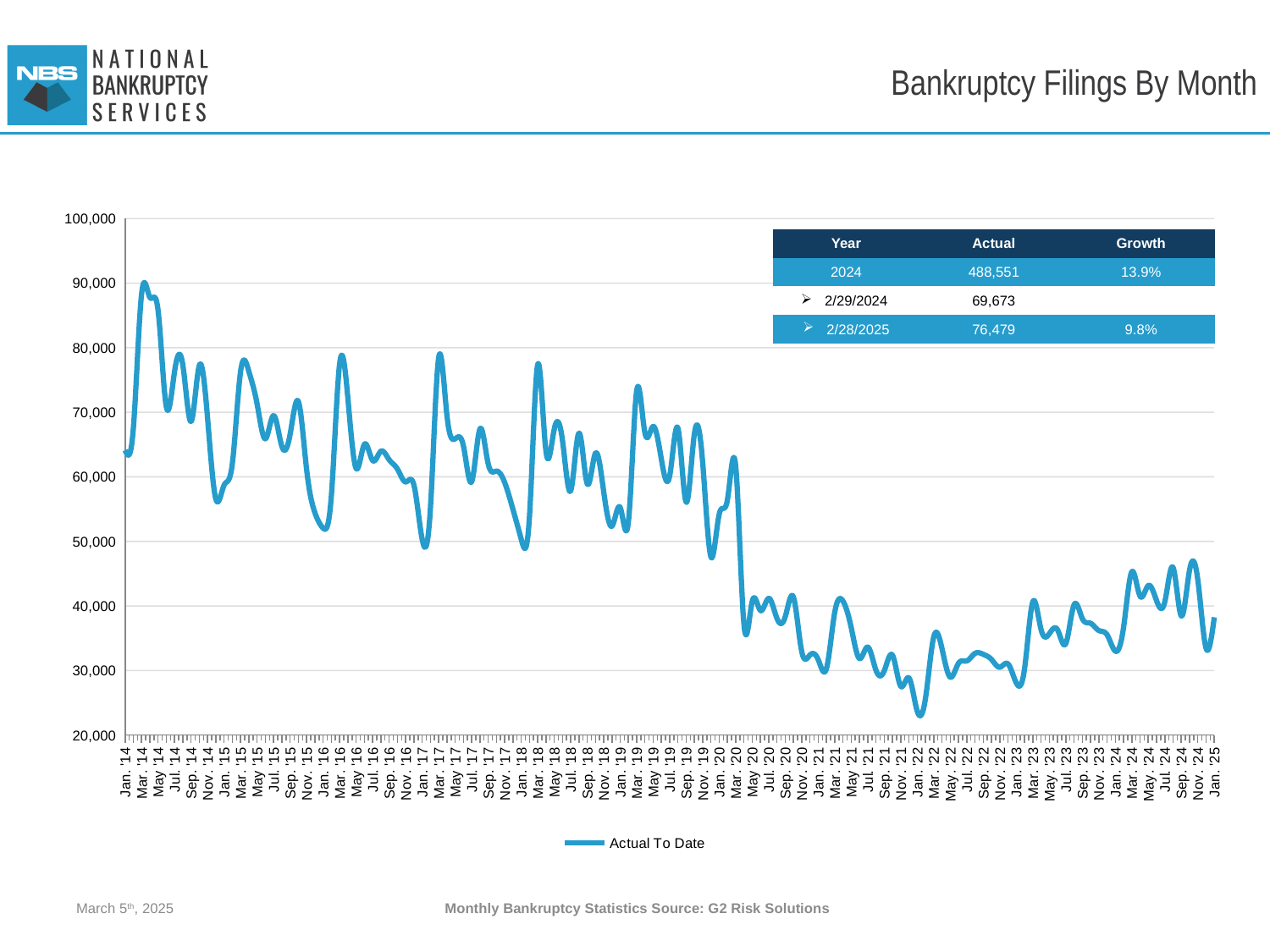

# Bankruptcy Filings By Month

[unsupported chart]

| Year | Actual | Growth |
| --- | --- | --- |
| 2024 | 488,551 | 13.9% |
| 2/29/2024 | 69,673 |  |
| 2/28/2025 | 76,479 | 9.8% |
March 5th, 2025
Monthly Bankruptcy Statistics Source: G2 Risk Solutions